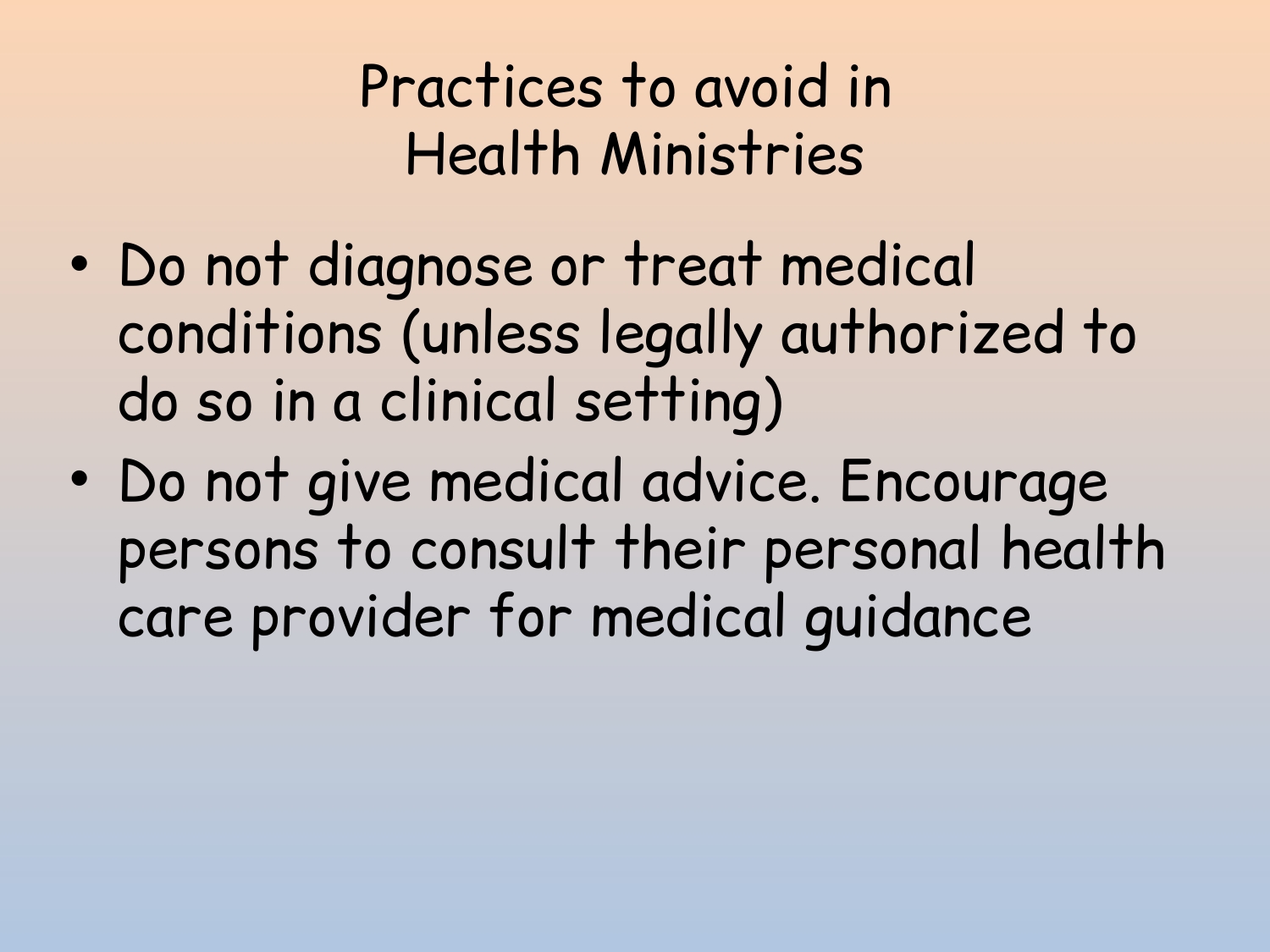

# Practices to avoid in Health Ministries
Do not diagnose or treat medical conditions (unless legally authorized to do so in a clinical setting)
Do not give medical advice. Encourage persons to consult their personal health care provider for medical guidance